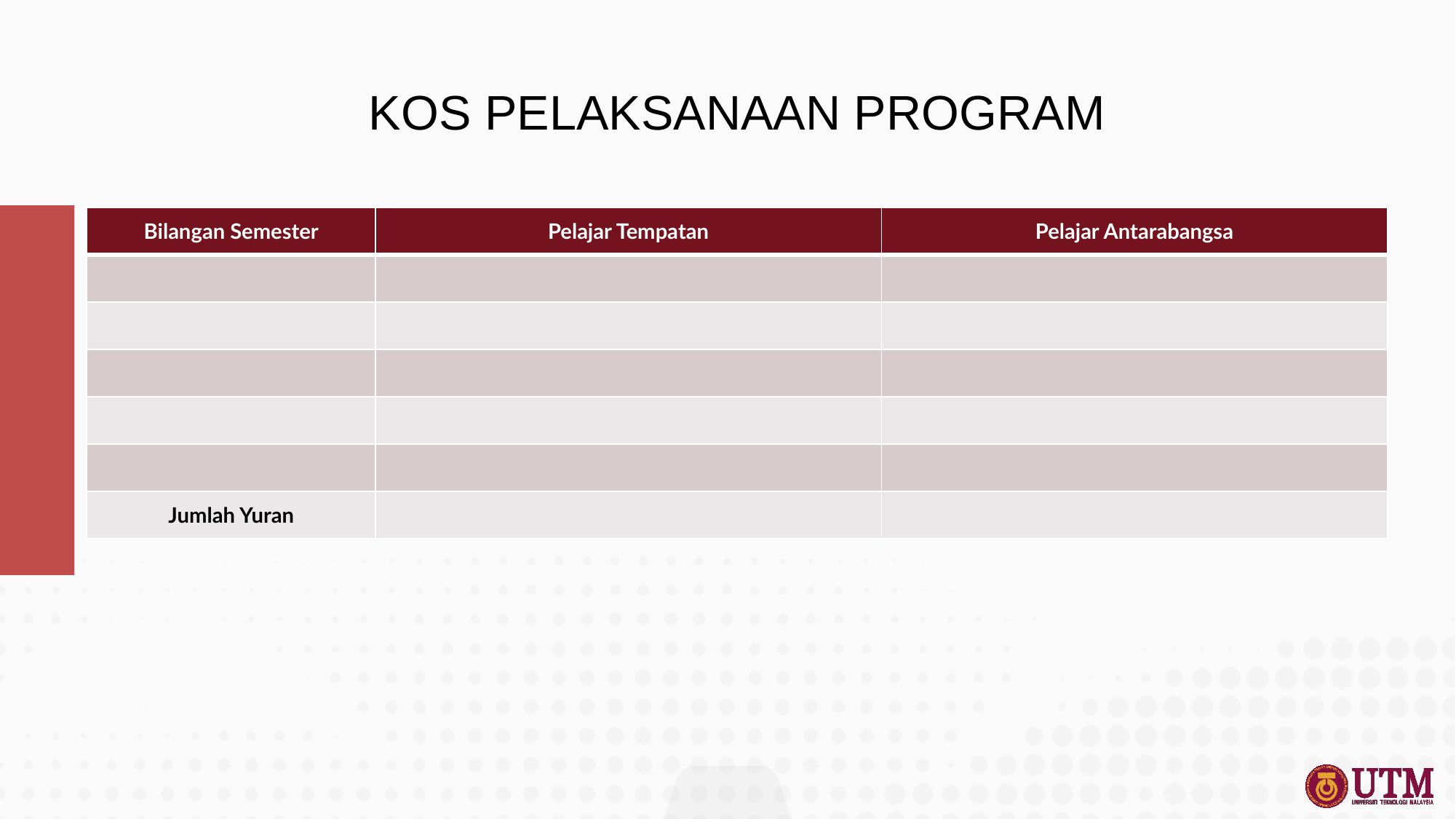

# KOS PELAKSANAAN PROGRAM
| Bilangan Semester | Pelajar Tempatan | Pelajar Antarabangsa |
| --- | --- | --- |
|  |  |  |
|  |  |  |
|  |  |  |
|  |  |  |
|  |  |  |
| Jumlah Yuran |  |  |